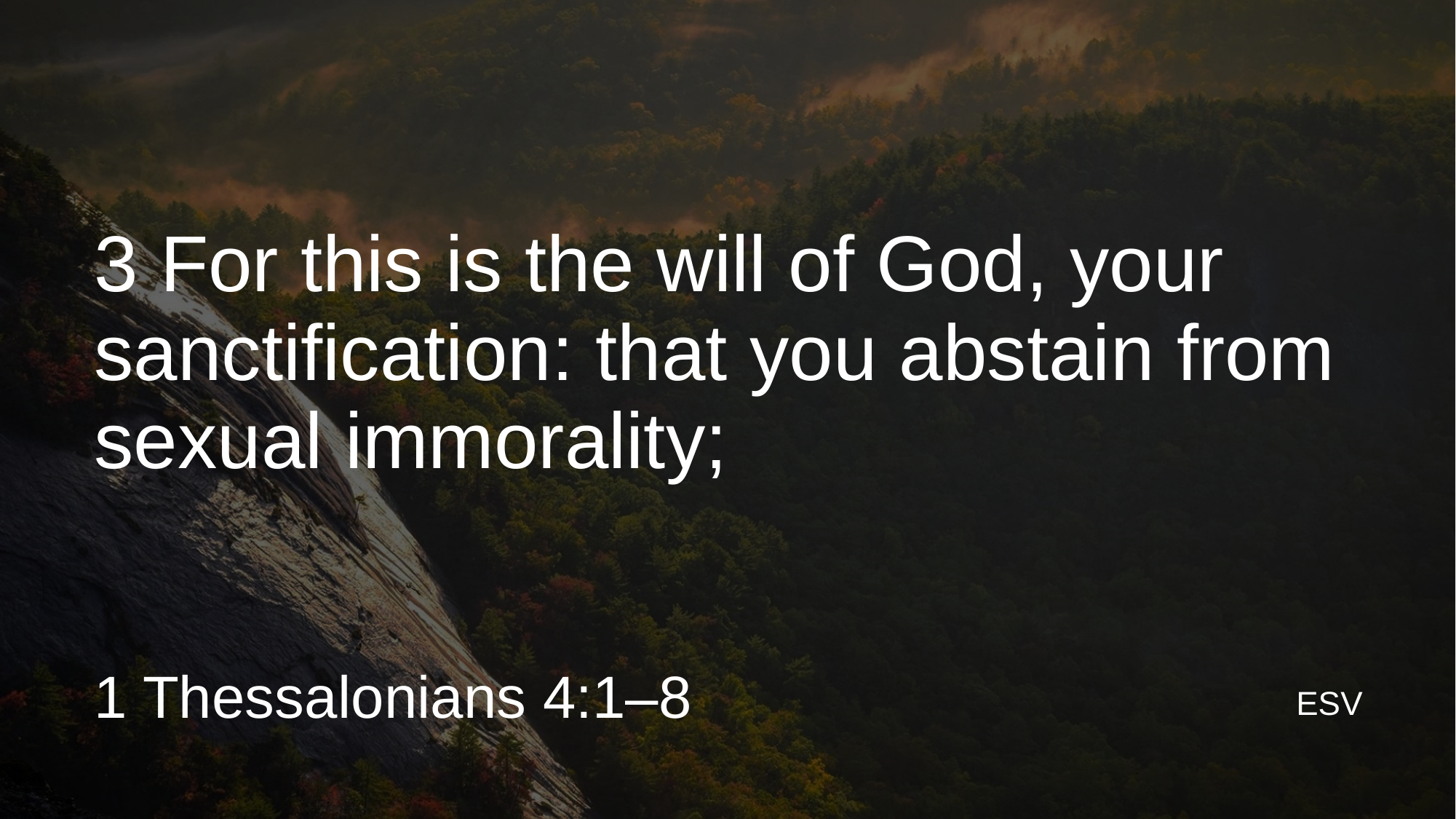

3 For this is the will of God, your sanctification: that you abstain from sexual immorality;
1 Thessalonians 4:1–8
ESV